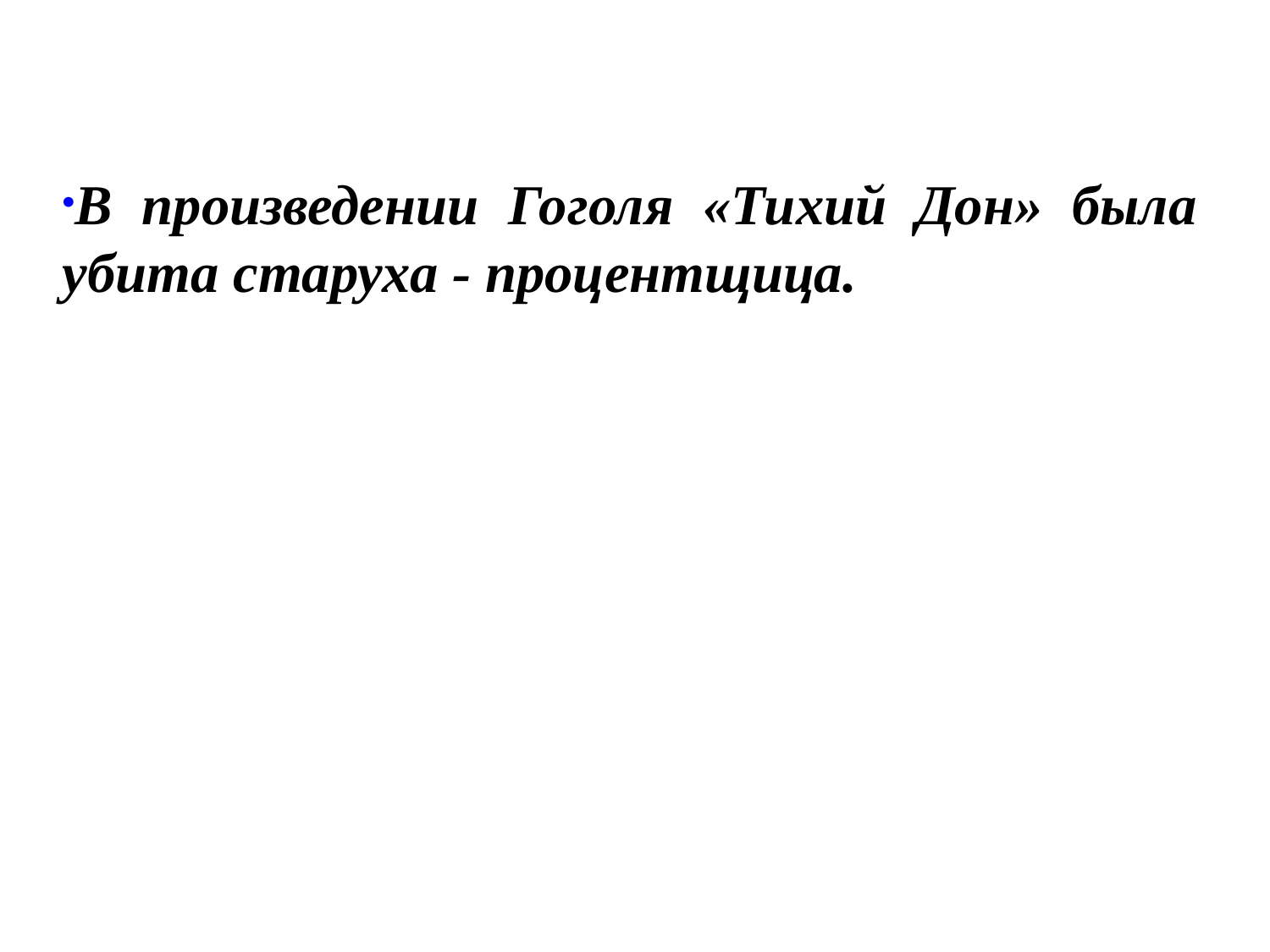

В произведении Гоголя «Тихий Дон» была убита старуха - процентщица.